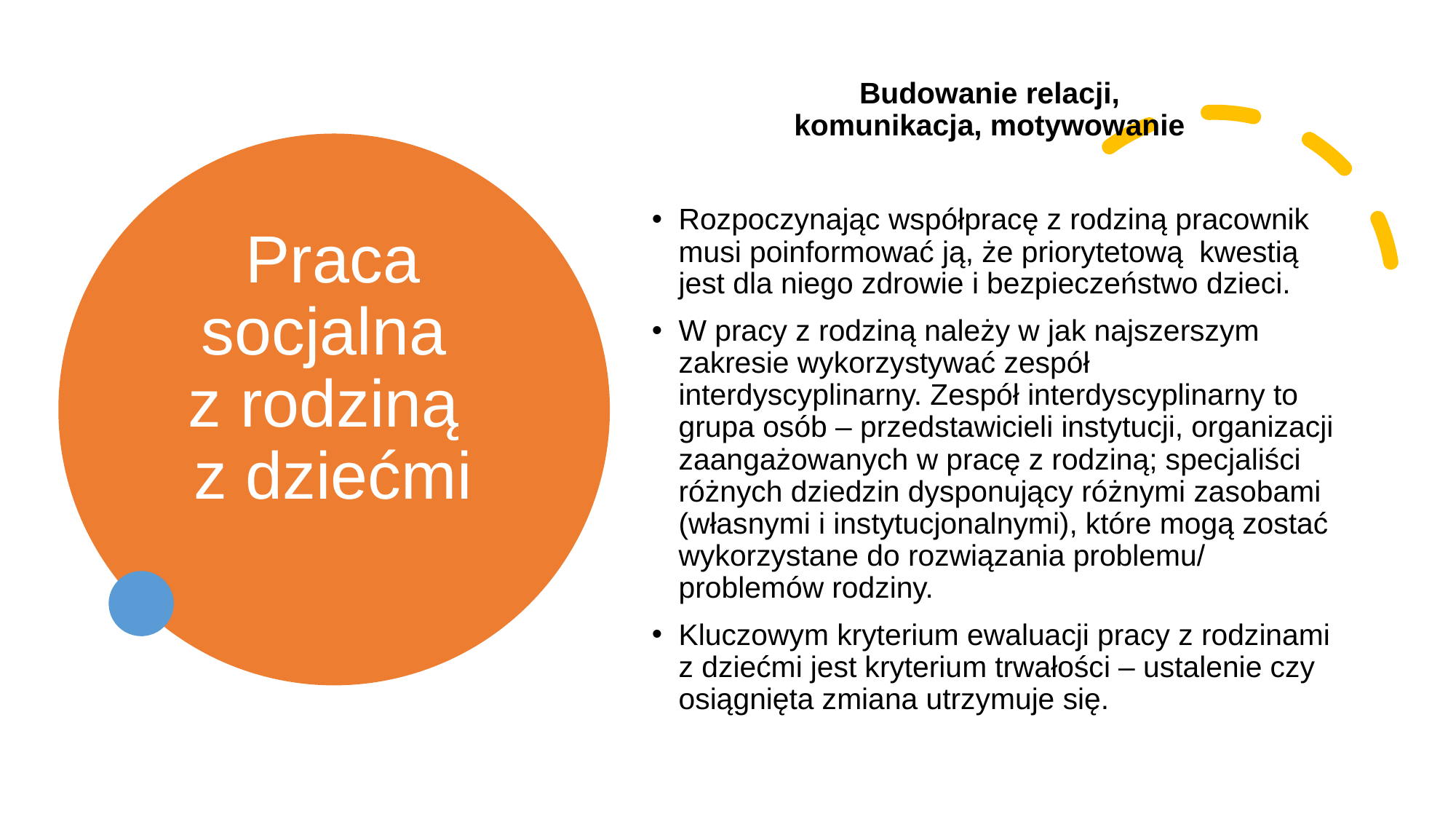

Budowanie relacji,
komunikacja, motywowanie

Rozpoczynając współpracę z rodziną pracownik musi poinformować ją, że priorytetową  kwestią jest dla niego zdrowie i bezpieczeństwo dzieci.
W pracy z rodziną należy w jak najszerszym zakresie wykorzystywać zespół interdyscyplinarny. Zespół interdyscyplinarny to grupa osób – przedstawicieli instytucji, organizacji zaangażowanych w pracę z rodziną; specjaliści różnych dziedzin dysponujący różnymi zasobami (własnymi i instytucjonalnymi), które mogą zostać wykorzystane do rozwiązania problemu/ problemów rodziny.
Kluczowym kryterium ewaluacji pracy z rodzinami z dziećmi jest kryterium trwałości – ustalenie czy osiągnięta zmiana utrzymuje się.

# Praca socjalna z rodziną z dziećmi